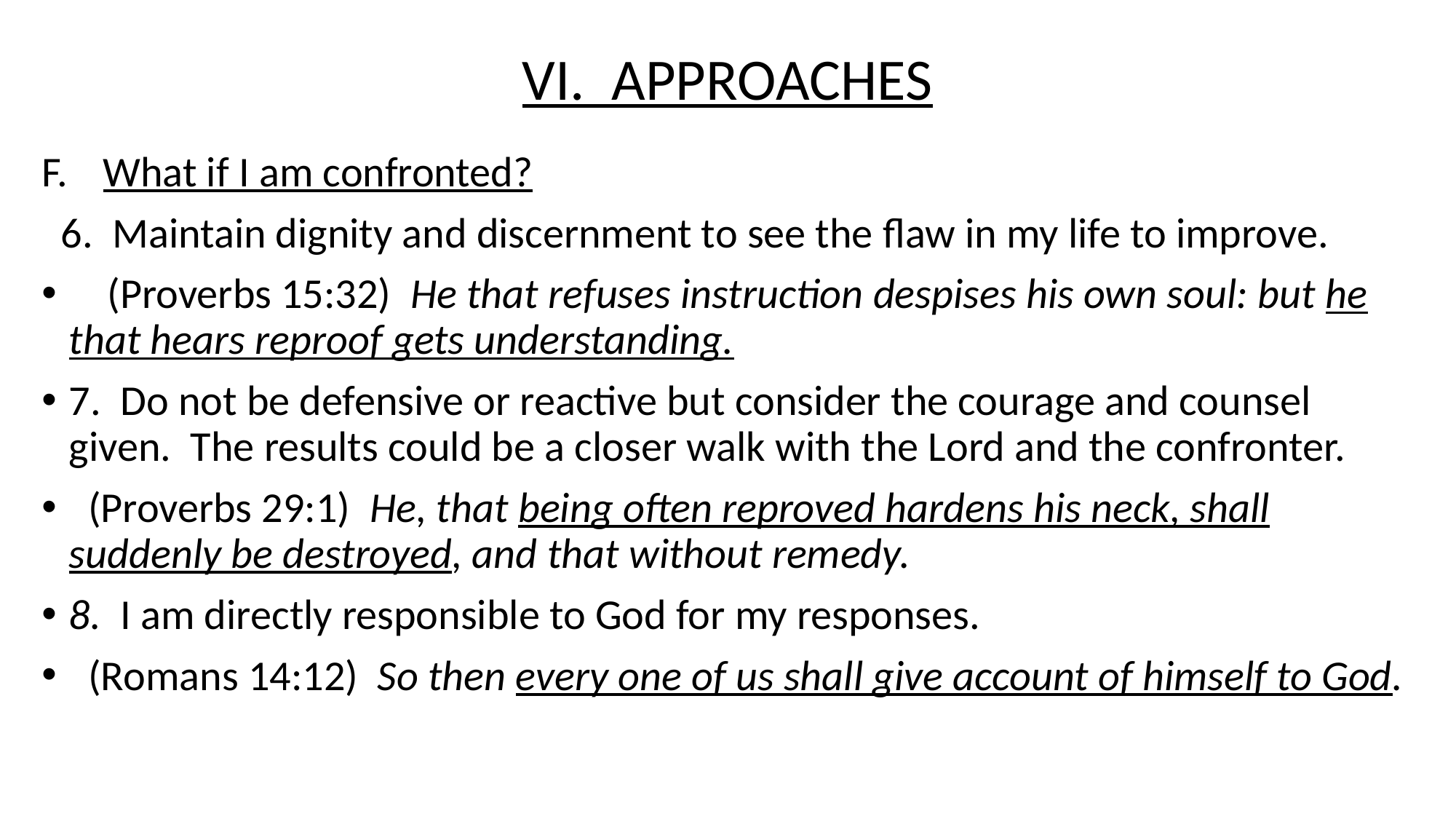

# VI.  APPROACHES
What if I am confronted?
  6.  Maintain dignity and discernment to see the flaw in my life to improve.
    (Proverbs 15:32)  He that refuses instruction despises his own soul: but he that hears reproof gets understanding.
7.  Do not be defensive or reactive but consider the courage and counsel given.  The results could be a closer walk with the Lord and the confronter.
  (Proverbs 29:1)  He, that being often reproved hardens his neck, shall suddenly be destroyed, and that without remedy.
8.  I am directly responsible to God for my responses.
  (Romans 14:12)  So then every one of us shall give account of himself to God.